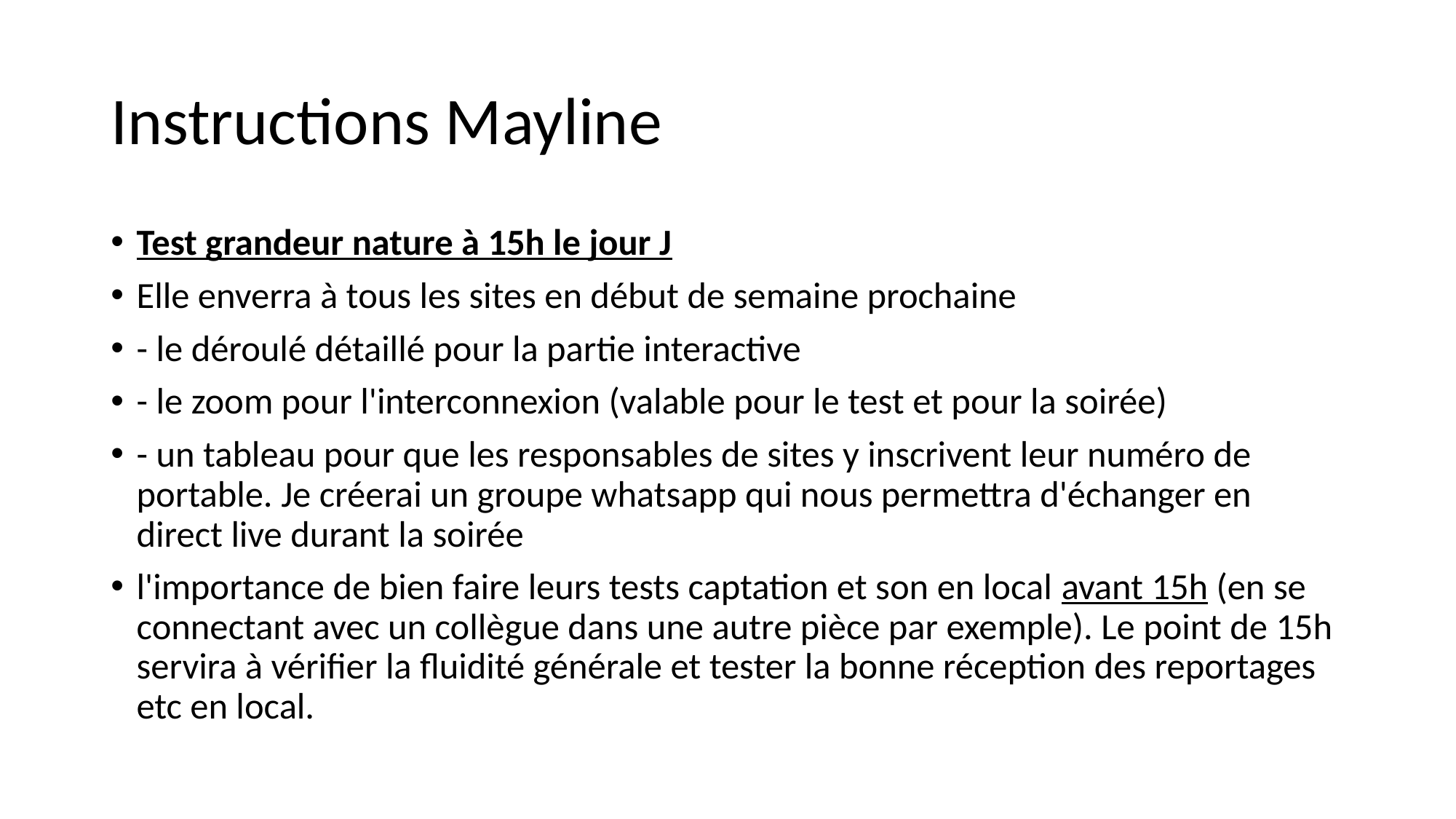

# Instructions Mayline
Test grandeur nature à 15h le jour J
Elle enverra à tous les sites en début de semaine prochaine
- le déroulé détaillé pour la partie interactive
- le zoom pour l'interconnexion (valable pour le test et pour la soirée)
- un tableau pour que les responsables de sites y inscrivent leur numéro de portable. Je créerai un groupe whatsapp qui nous permettra d'échanger en direct live durant la soirée
l'importance de bien faire leurs tests captation et son en local avant 15h (en se connectant avec un collègue dans une autre pièce par exemple). Le point de 15h servira à vérifier la fluidité générale et tester la bonne réception des reportages etc en local.